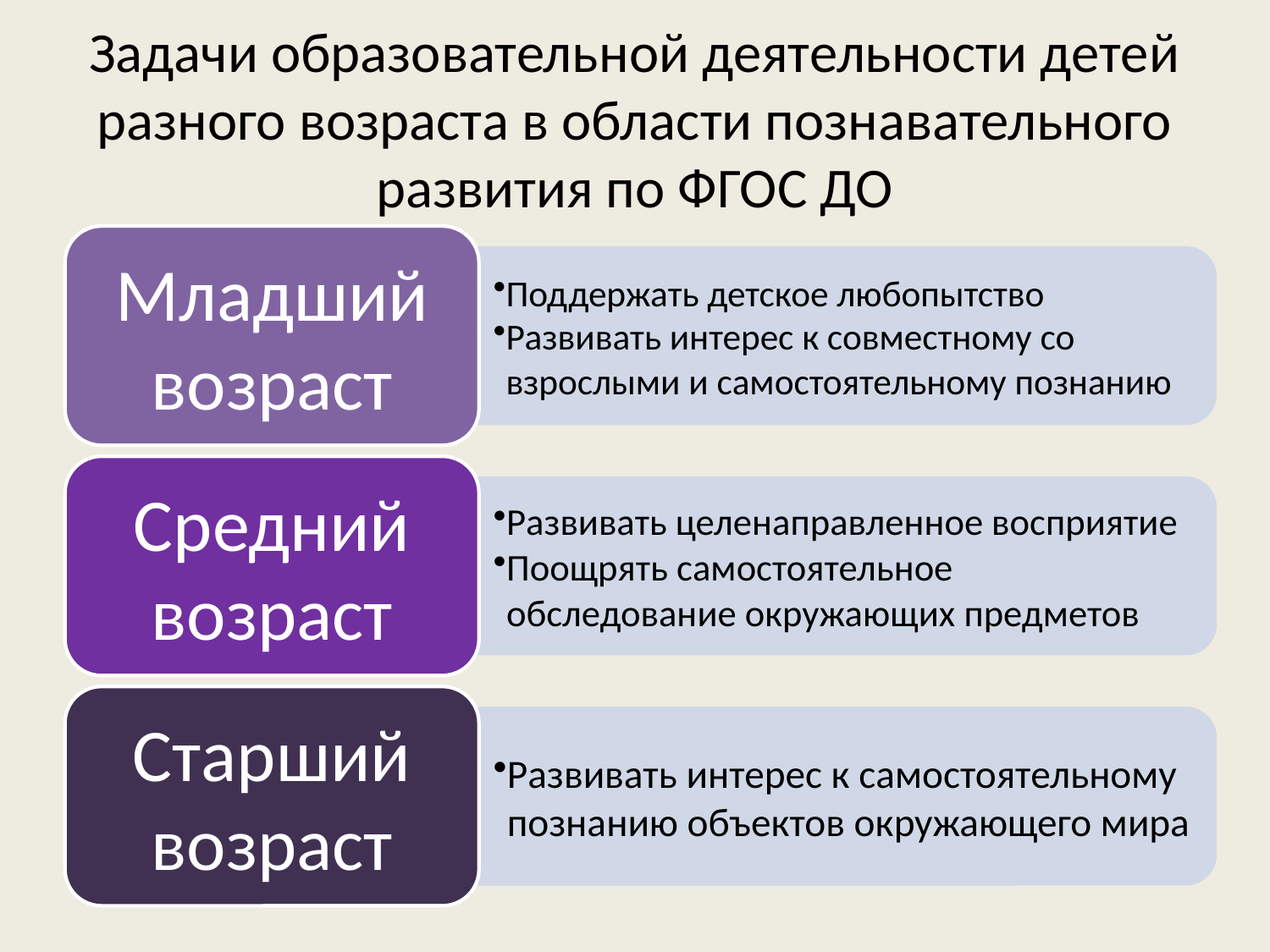

# Задачи образовательной деятельности детей разного возраста в области познавательного развития по ФГОС ДО
Младший возраст
Поддержать детское любопытство
Развивать интерес к совместному со взрослыми и самостоятельному познанию
Средний возраст
Развивать целенаправленное восприятие
Поощрять самостоятельное  обследование окружающих предметов
Старший возраст
Развивать интерес к самостоятельному познанию объектов окружающего мира